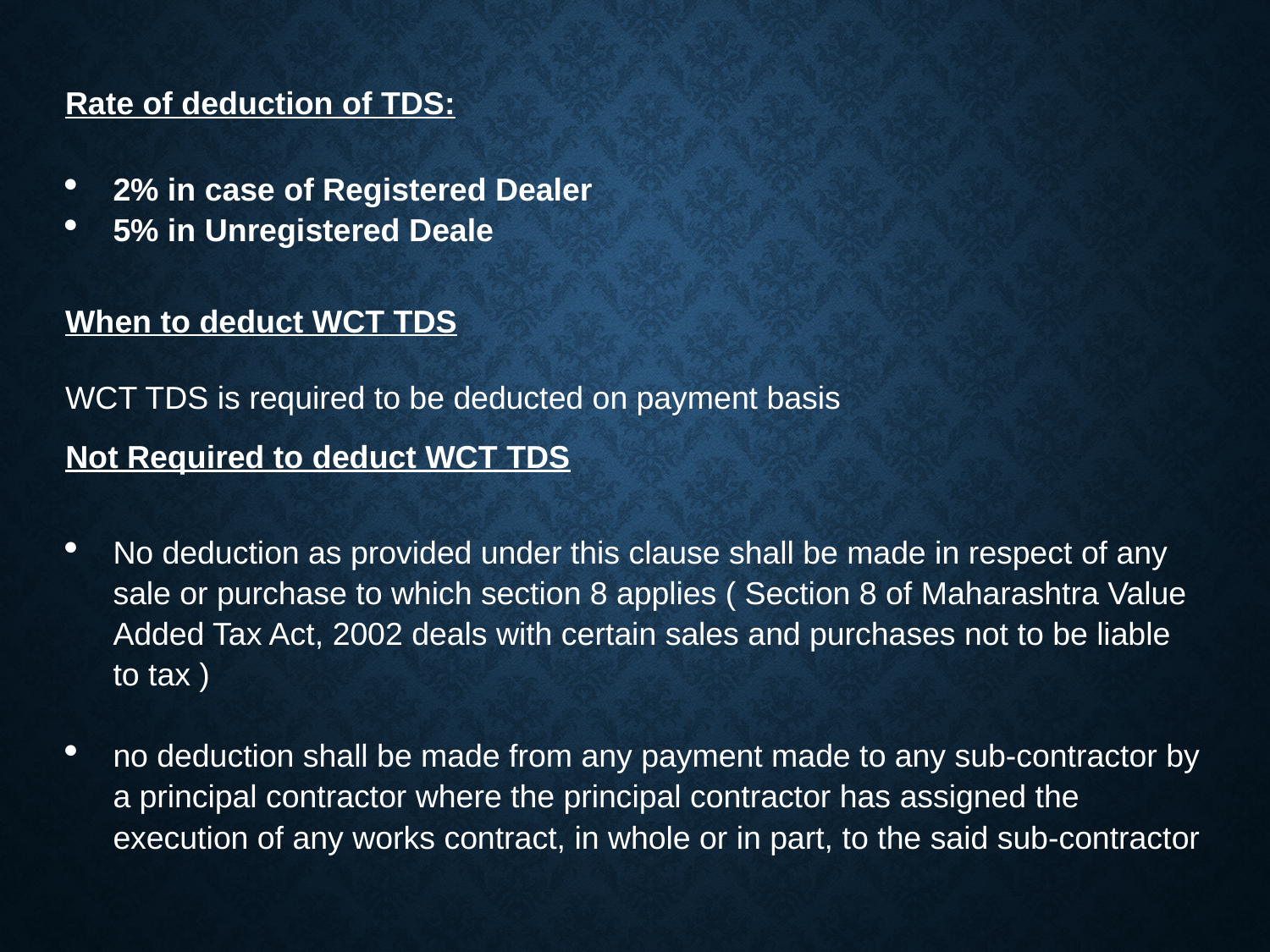

Rate of deduction of TDS:

2% in case of Registered Dealer
5% in Unregistered Deale

When to deduct WCT TDS

WCT TDS is required to be deducted on payment basis
Not Required to deduct WCT TDS

No deduction as provided under this clause shall be made in respect of any sale or purchase to which section 8 applies ( Section 8 of Maharashtra Value Added Tax Act, 2002 deals with certain sales and purchases not to be liable to tax )

no deduction shall be made from any payment made to any sub-contractor by a principal contractor where the principal contractor has assigned the execution of any works contract, in whole or in part, to the said sub-contractor